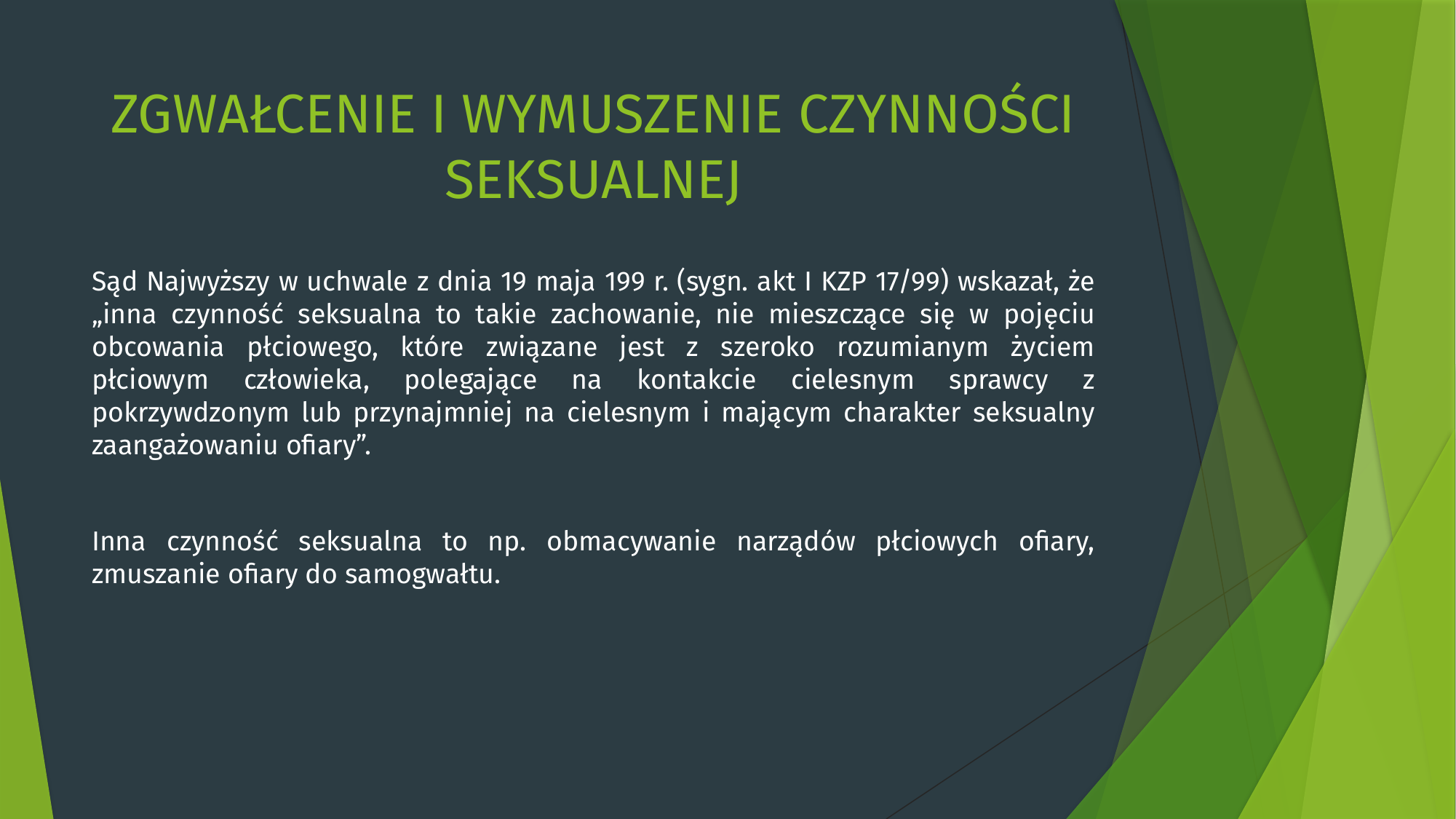

# ZGWAŁCENIE I WYMUSZENIE CZYNNOŚCI SEKSUALNEJ
Sąd Najwyższy w uchwale z dnia 19 maja 199 r. (sygn. akt I KZP 17/99) wskazał, że „inna czynność seksualna to takie zachowanie, nie mieszczące się w pojęciu obcowania płciowego, które związane jest z szeroko rozumianym życiem płciowym człowieka, polegające na kontakcie cielesnym sprawcy z pokrzywdzonym lub przynajmniej na cielesnym i mającym charakter seksualny zaangażowaniu ofiary”.

Inna czynność seksualna to np. obmacywanie narządów płciowych ofiary, zmuszanie ofiary do samogwałtu.